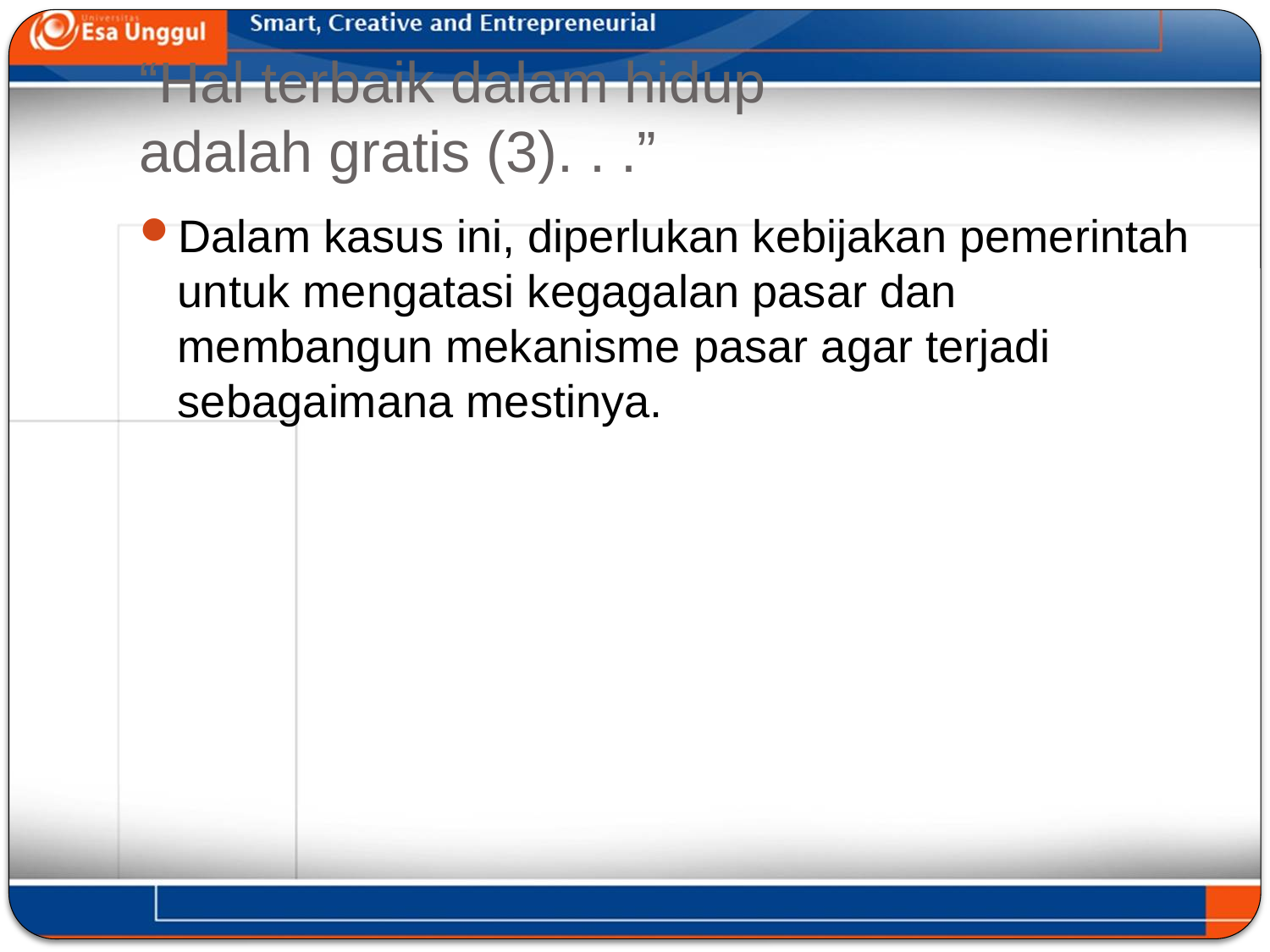

# “Hal terbaik dalam hidup adalah gratis (3). . .”
Dalam kasus ini, diperlukan kebijakan pemerintah untuk mengatasi kegagalan pasar dan membangun mekanisme pasar agar terjadi sebagaimana mestinya.